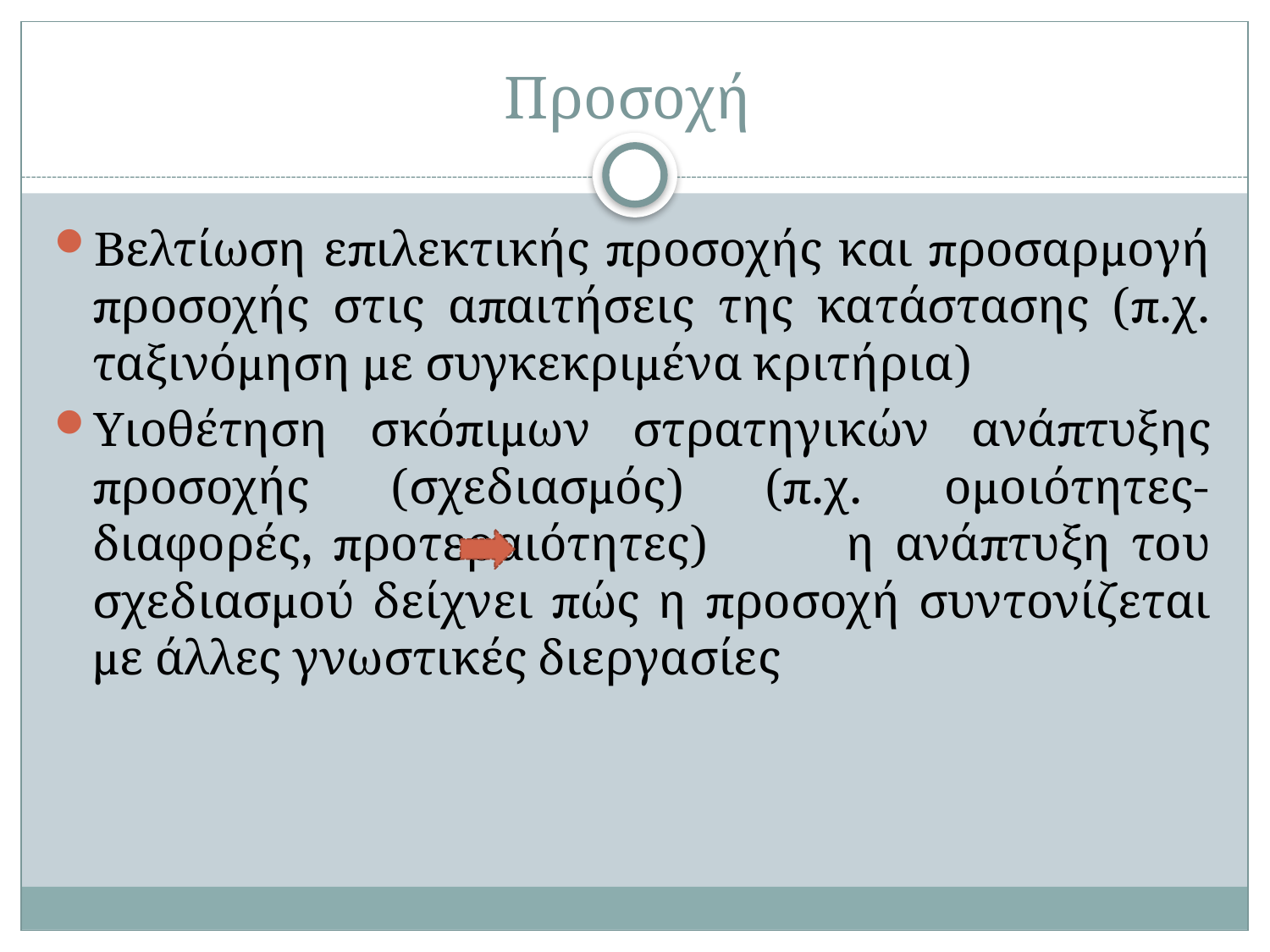

# Προσοχή
Βελτίωση επιλεκτικής προσοχής και προσαρμογή προσοχής στις απαιτήσεις της κατάστασης (π.χ. ταξινόμηση με συγκεκριμένα κριτήρια)
Υιοθέτηση σκόπιμων στρατηγικών ανάπτυξης προσοχής (σχεδιασμός) (π.χ. ομοιότητες- διαφορές, προτεραιότητες)       η ανάπτυξη του σχεδιασμού δείχνει πώς η προσοχή συντονίζεται με άλλες γνωστικές διεργασίες